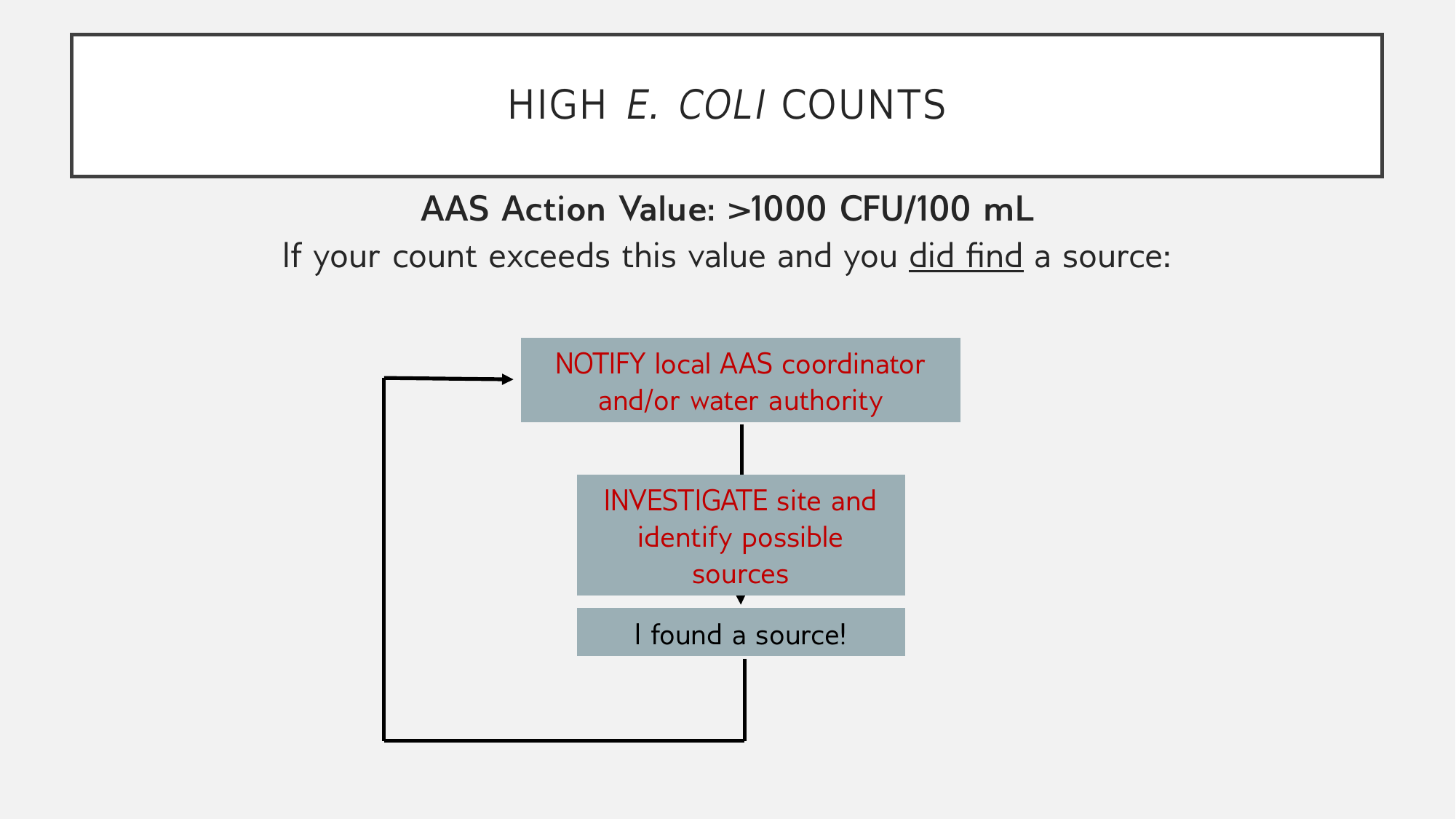

# high e. coli counts
AAS Action Value: >1000 CFU/100 mL
If your count exceeds this value and you did find a source:

NOTIFY local AAS coordinator and/or water authority
INVESTIGATE site and identify possible sources
I found a source!